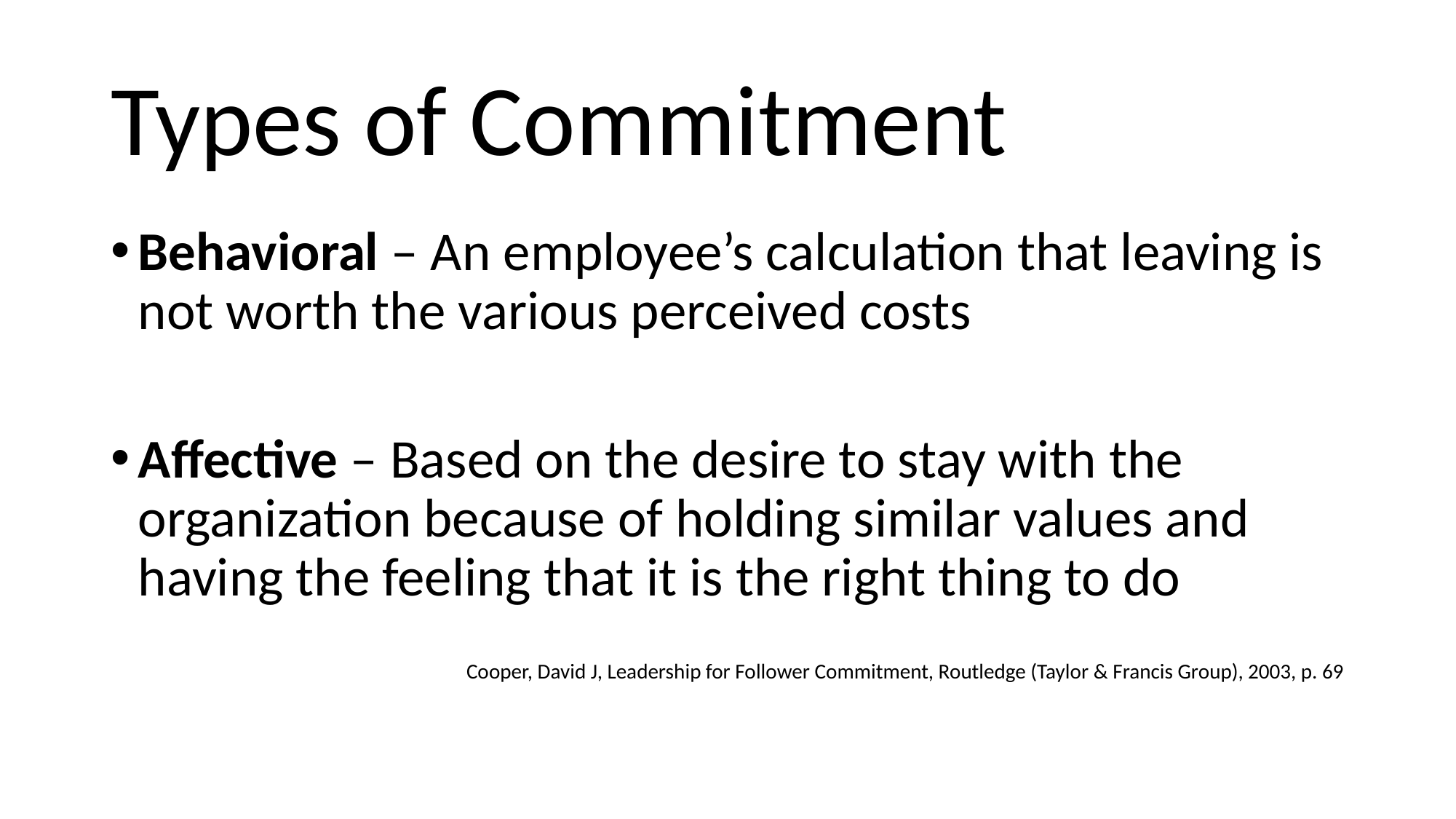

# Types of Commitment
Behavioral – An employee’s calculation that leaving is not worth the various perceived costs

Affective – Based on the desire to stay with the organization because of holding similar values and having the feeling that it is the right thing to do

Cooper, David J, Leadership for Follower Commitment, Routledge (Taylor & Francis Group), 2003, p. 69